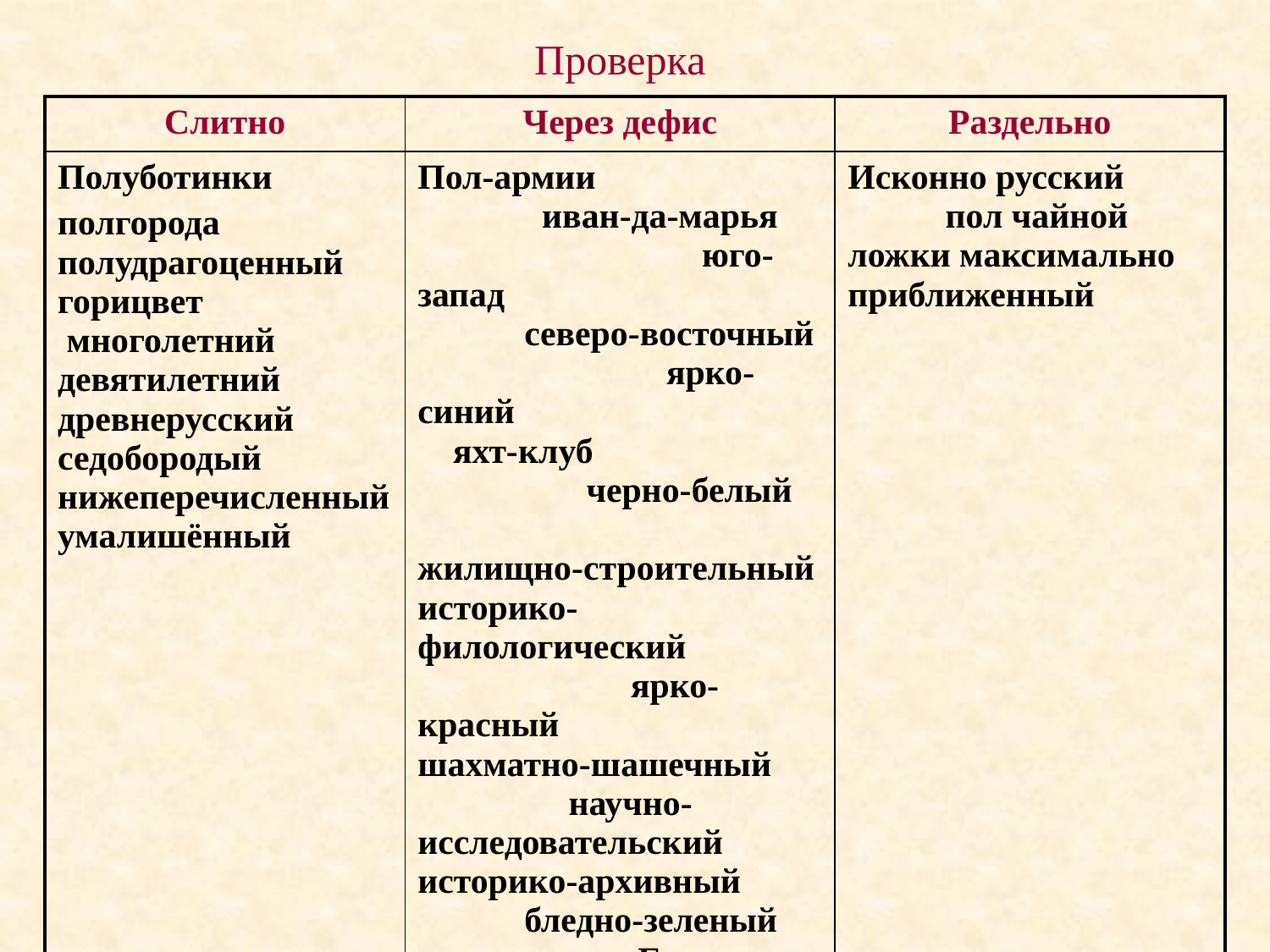

Проверка
| Слитно | Через дефис | Раздельно |
| --- | --- | --- |
| Полуботинки полгорода полудрагоценный горицвет многолетний девятилетний древнерусский седобородый нижеперечисленный умалишённый | Пол-армии иван-да-марья юго-запад северо-восточный ярко-синий яхт-клуб черно-белый жилищно-строительный историко-филологический ярко-красный шахматно-шашечный научно-исследовательский историко-архивный бледно-зеленый пол-Европы | Исконно русский пол чайной ложки максимально приближенный |